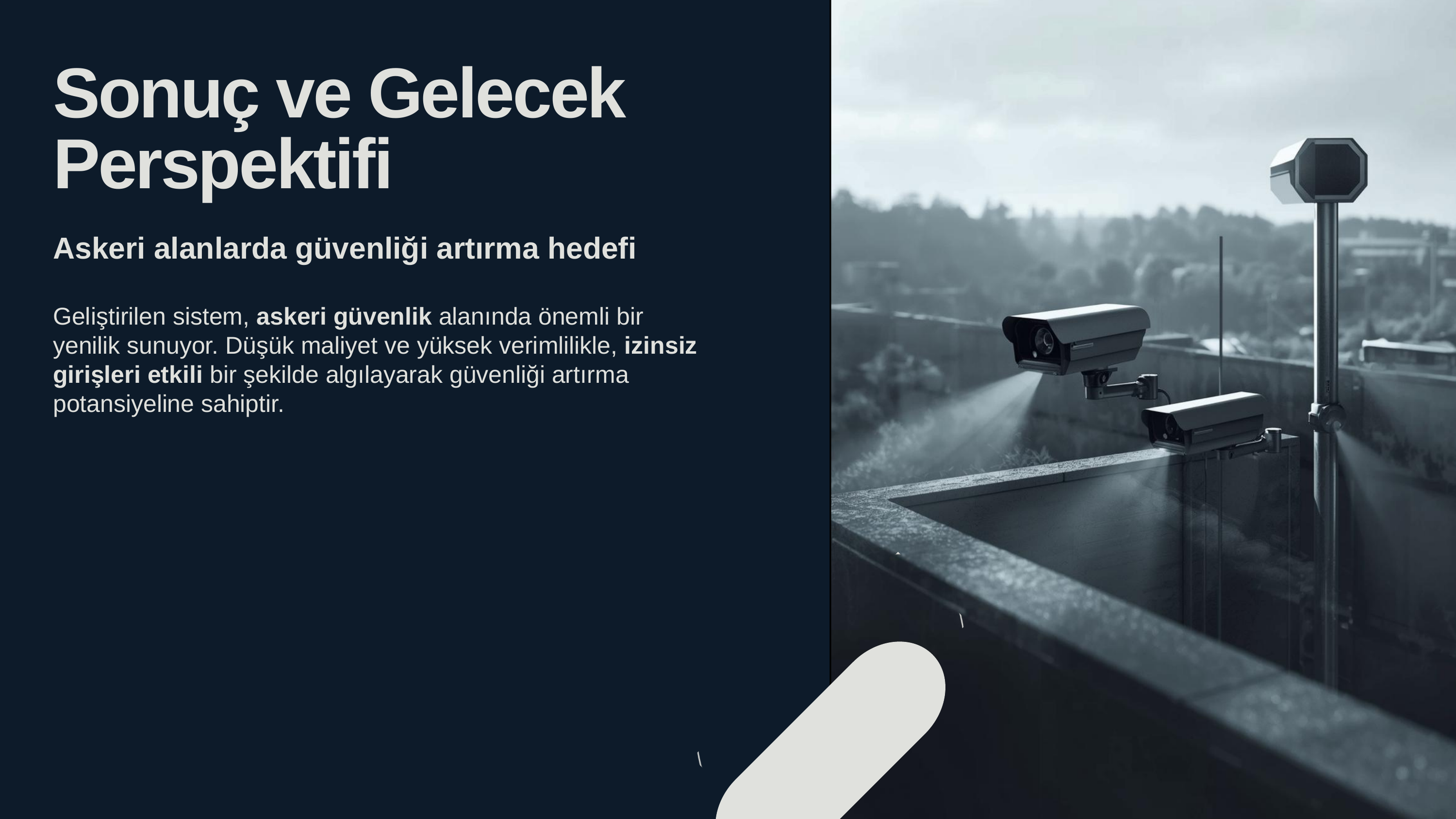

Sonuç ve Gelecek Perspektifi
Askeri alanlarda güvenliği artırma hedefi
Geliştirilen sistem, askeri güvenlik alanında önemli bir yenilik sunuyor. Düşük maliyet ve yüksek verimlilikle, izinsiz girişleri etkili bir şekilde algılayarak güvenliği artırma potansiyeline sahiptir.